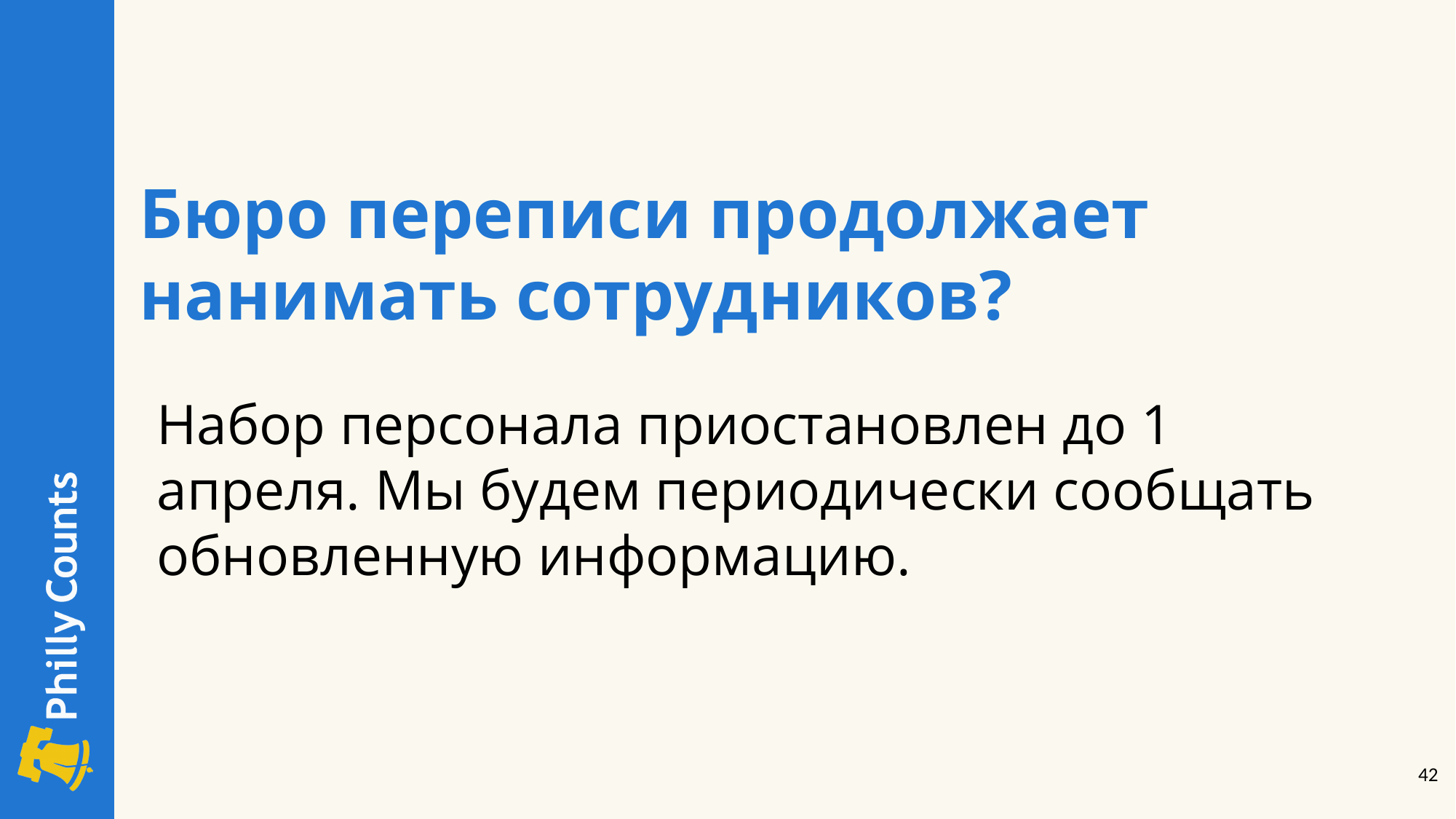

Бюро переписи продолжает нанимать сотрудников?

Набор персонала приостановлен до 1 апреля. Мы будем периодически сообщать обновленную информацию.
42